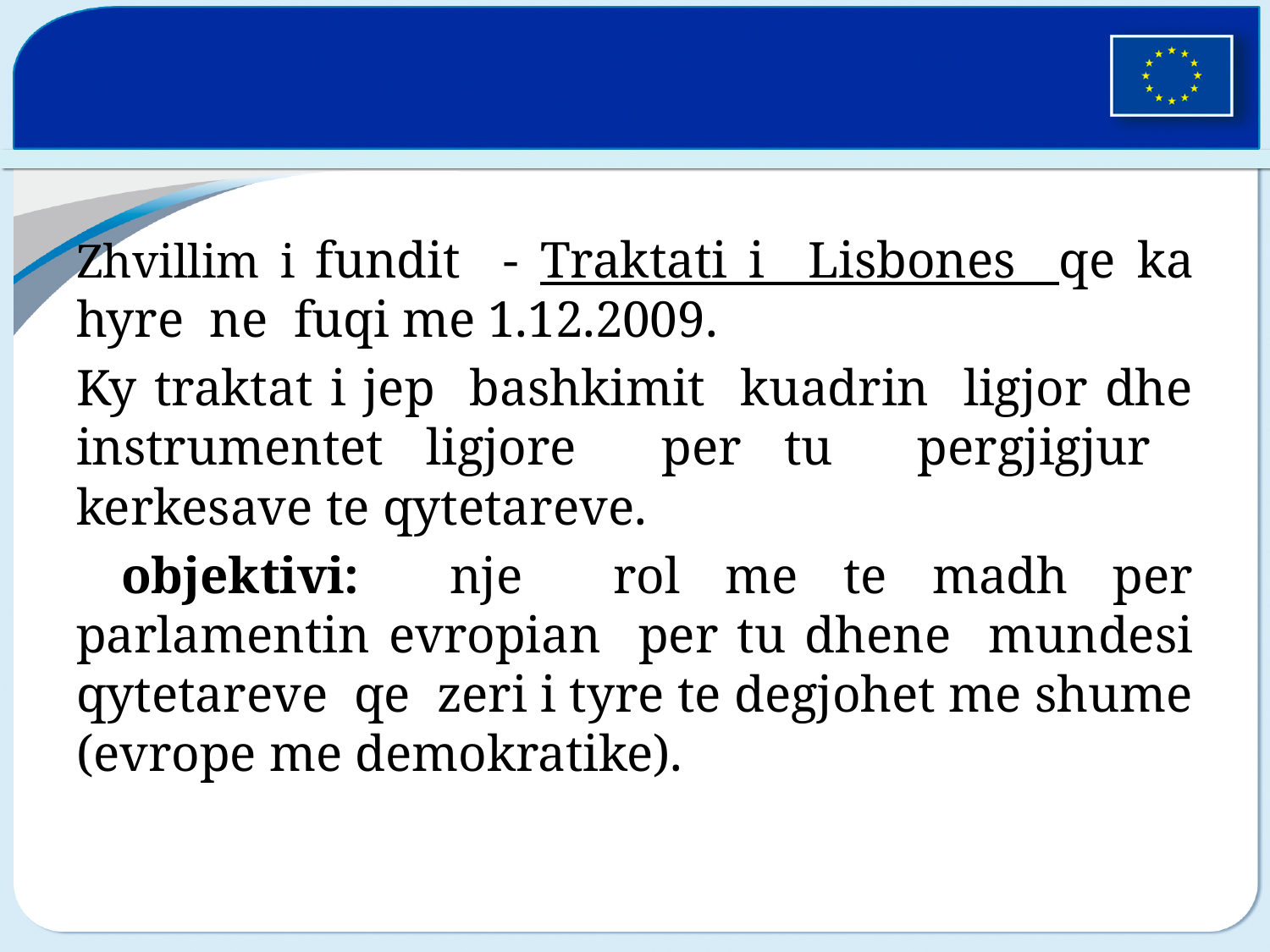

#
Zhvillim i fundit  - Traktati i  Lisbones  qe ka hyre  ne  fuqi me 1.12.2009.
Ky traktat i jep  bashkimit  kuadrin  ligjor dhe instrumentet ligjore  per tu  pergjigjur  kerkesave te qytetareve.
 objektivi:  nje  rol me te madh per parlamentin evropian  per tu dhene  mundesi qytetareve  qe  zeri i tyre te degjohet me shume (evrope me demokratike).